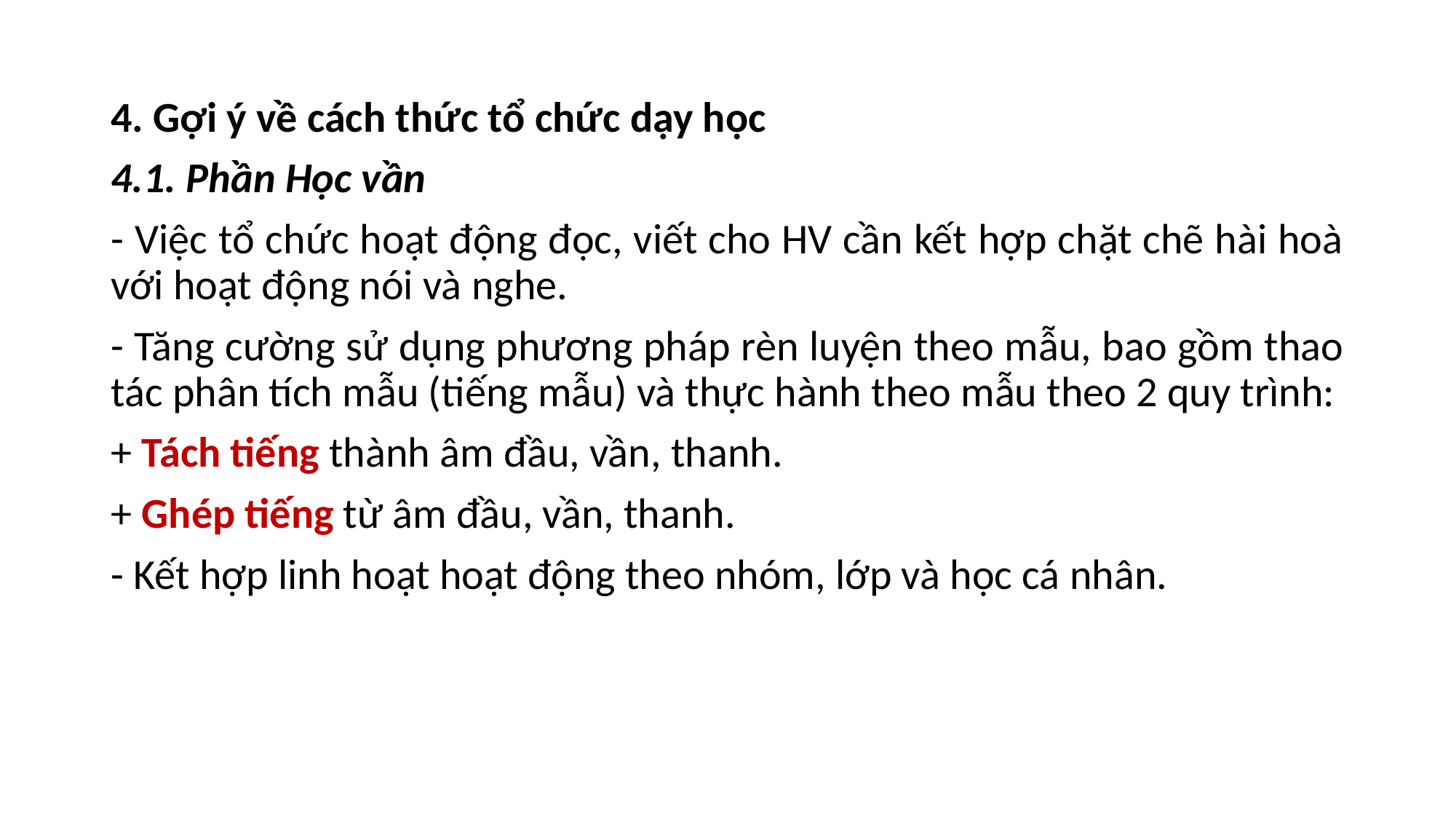

4. Gợi ý về cách thức tổ chức dạy học
4.1. Phần Học vần
- Việc tổ chức hoạt động đọc, viết cho HV cần kết hợp chặt chẽ hài hoà với hoạt động nói và nghe.
- Tăng cường sử dụng phương pháp rèn luyện theo mẫu, bao gồm thao tác phân tích mẫu (tiếng mẫu) và thực hành theo mẫu theo 2 quy trình:
+ Tách tiếng thành âm đầu, vần, thanh.
+ Ghép tiếng từ âm đầu, vần, thanh.
- Kết hợp linh hoạt hoạt động theo nhóm, lớp và học cá nhân.